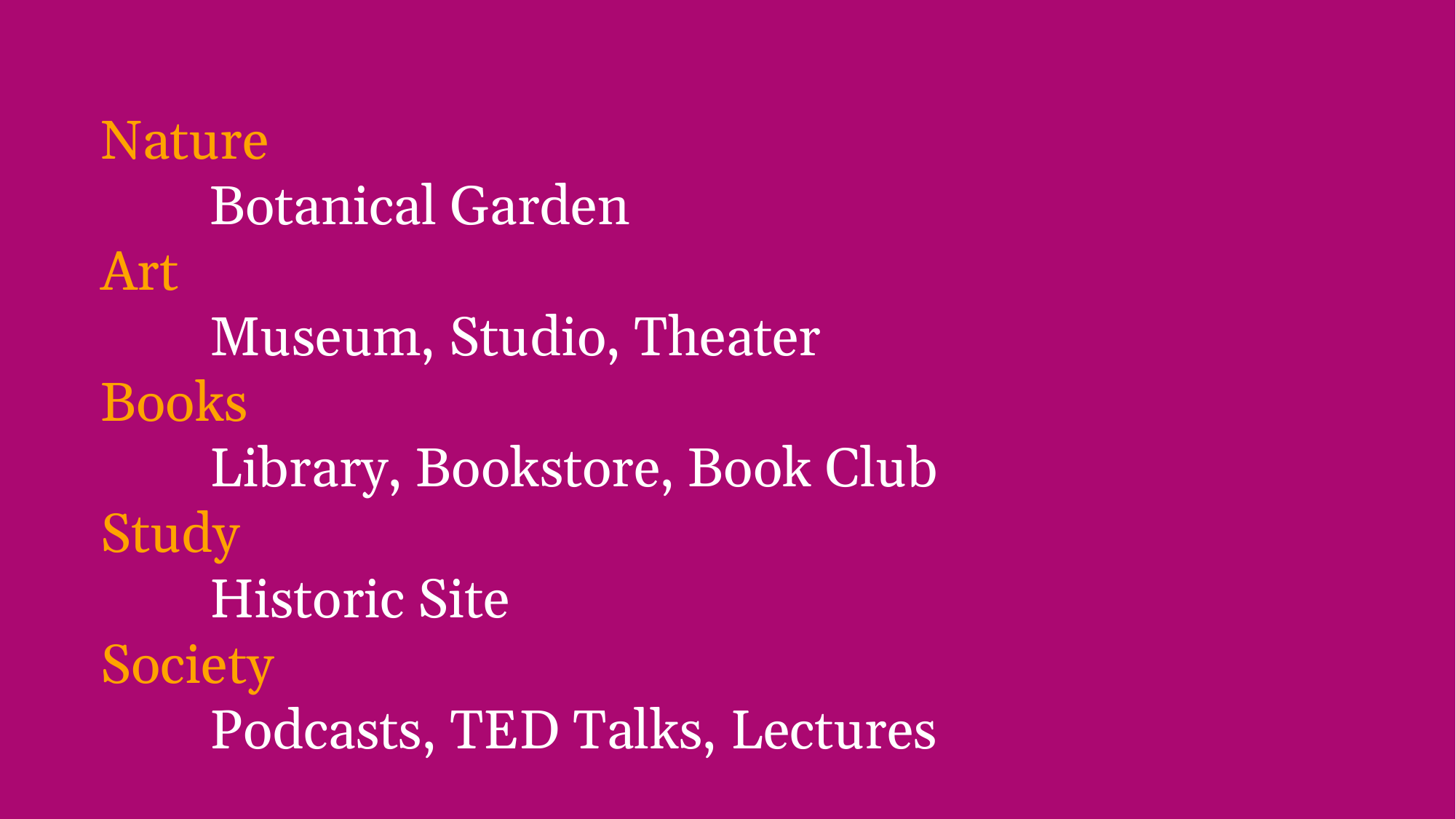

Nature
	Botanical Garden
Art
	Museum, Studio, Theater
Books
	Library, Bookstore, Book Club
Study
	Historic Site
Society
	Podcasts, TED Talks, Lectures